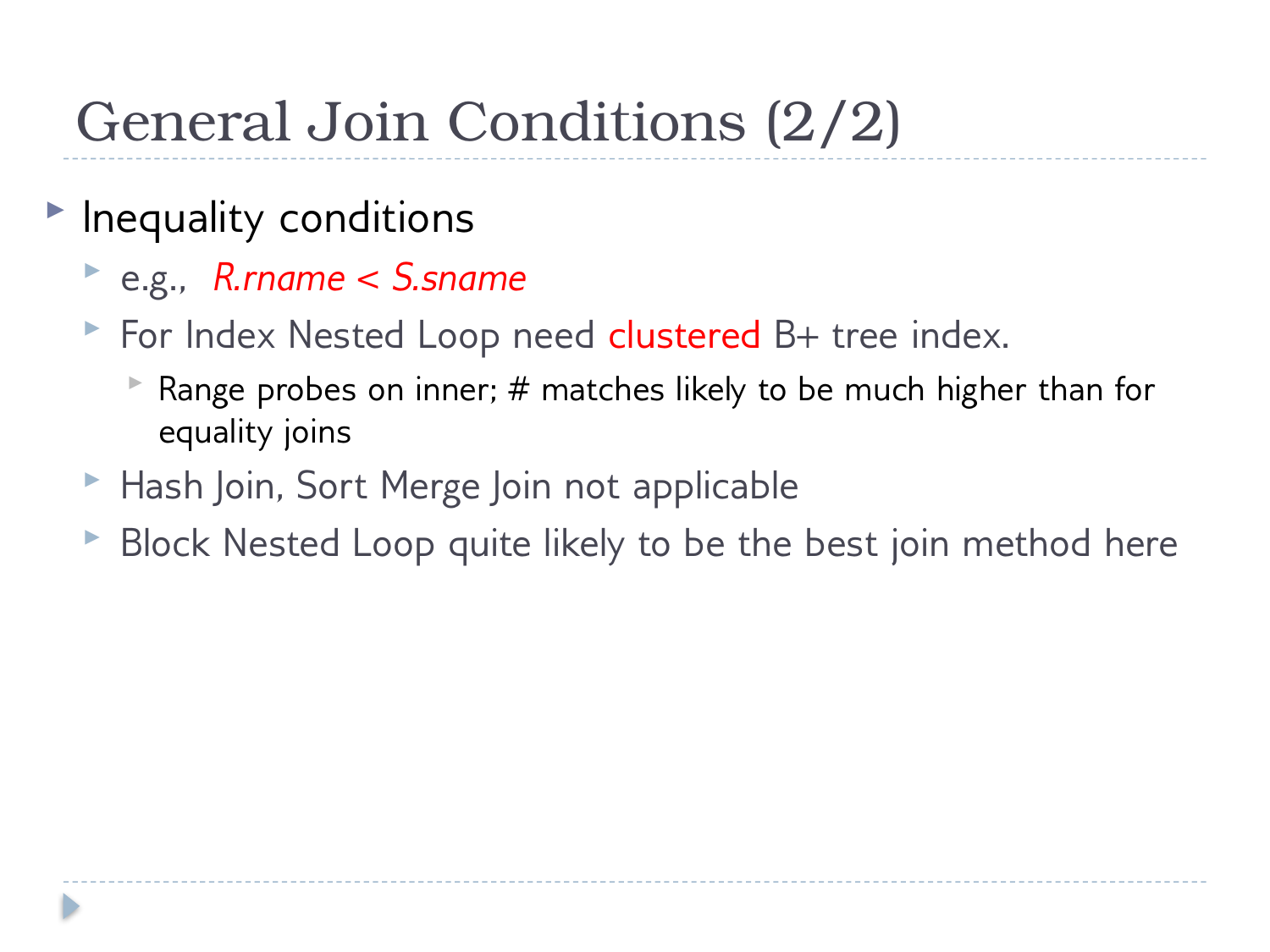

# General Join Conditions (2/2)
Inequality conditions
e.g.,  R.rname < S.sname
For Index Nested Loop need clustered B+ tree index.
Range probes on inner; # matches likely to be much higher than for equality joins
Hash Join, Sort Merge Join not applicable
Block Nested Loop quite likely to be the best join method here